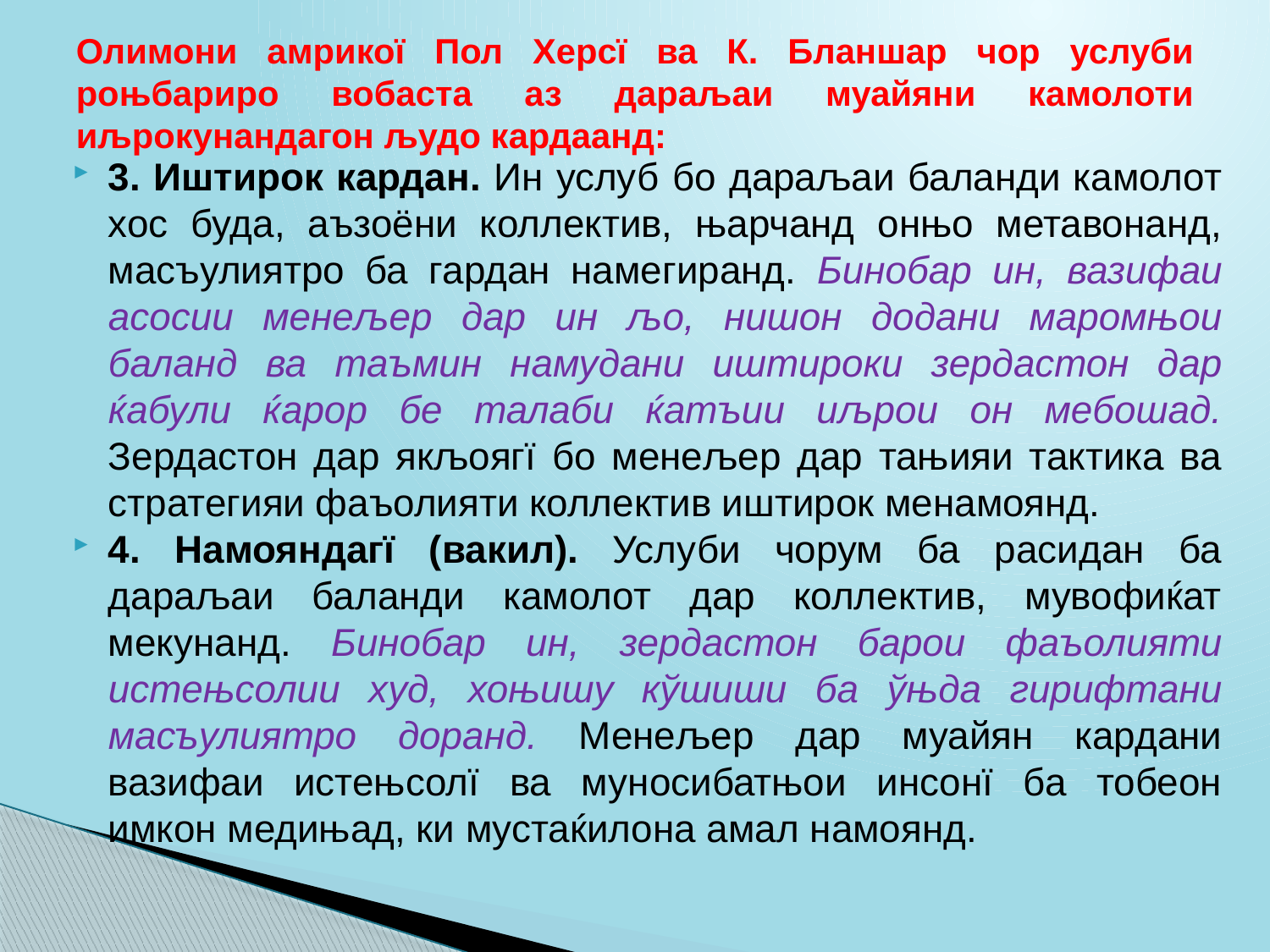

# Олимони амрикої Пол Херсї ва К. Бланшар чор услуби роњбариро вобаста аз дараљаи муайяни камолоти иљрокунандагон људо кардаанд:
3. Иштирок кардан. Ин услуб бо дараљаи баланди камолот хос буда, аъзоёни коллектив, њарчанд онњо метавонанд, масъулиятро ба гардан намегиранд. Бинобар ин, вазифаи асосии менељер дар ин љо, нишон додани маромњои баланд ва таъмин намудани иштироки зердастон дар ќабули ќарор бе талаби ќатъии иљрои он мебошад. Зердастон дар якљоягї бо менељер дар тањияи тактика ва стратегияи фаъолияти коллектив иштирок менамоянд.
4. Намояндагї (вакил). Услуби чорум ба расидан ба дараљаи баланди камолот дар коллектив, мувофиќат мекунанд. Бинобар ин, зердастон барои фаъолияти истењсолии худ, хоњишу кўшиши ба ўњда гирифтани масъулиятро доранд. Менељер дар муайян кардани вазифаи истењсолї ва муносибатњои инсонї ба тобеон имкон медињад, ки мустаќилона амал намоянд.